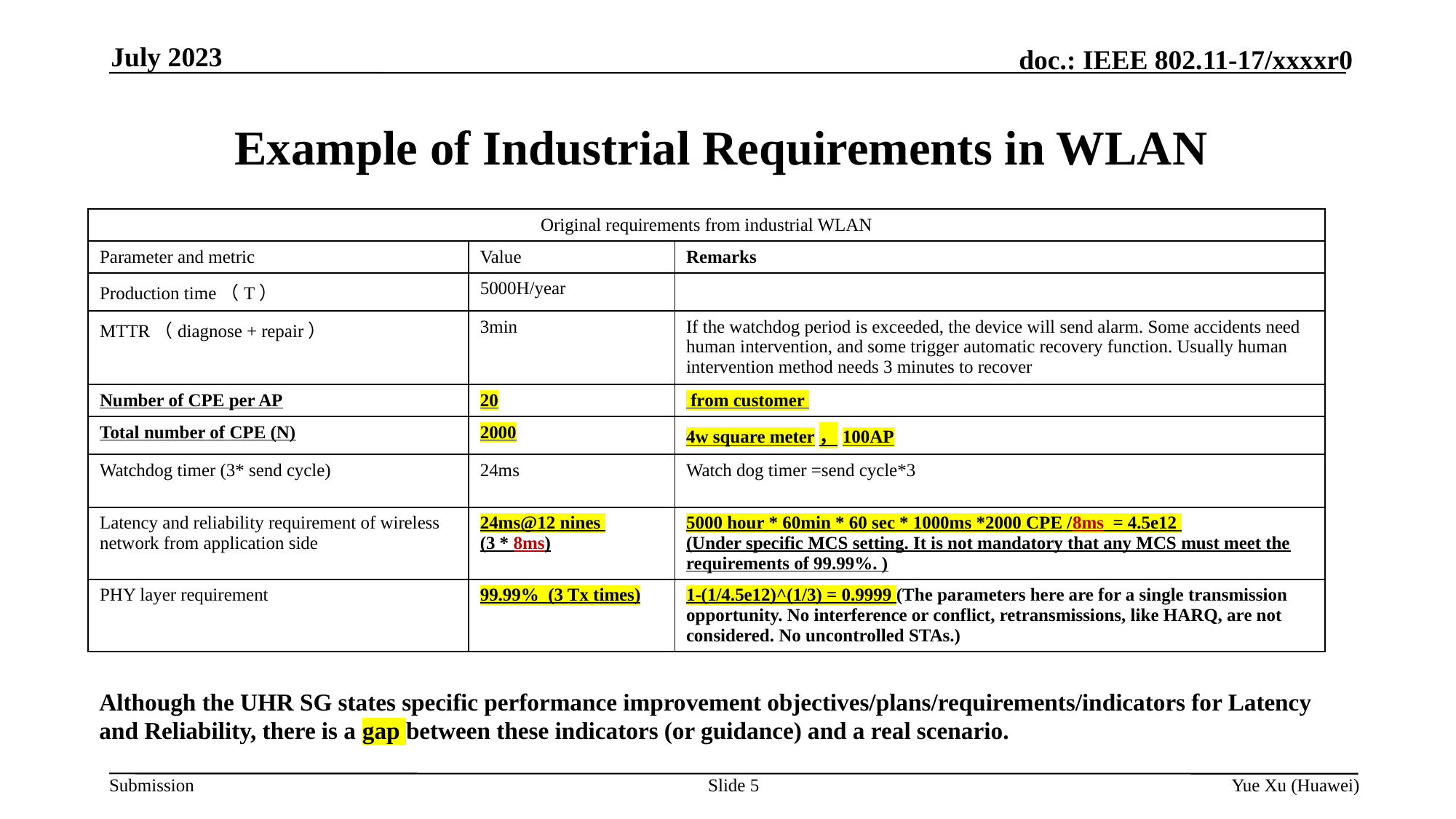

July 2023
# Example of Industrial Requirements in WLAN
| Original requirements from industrial WLAN |  |  |
| --- | --- | --- |
| Parameter and metric | Value | Remarks |
| Production time（T） | 5000H/year |  |
| MTTR（diagnose + repair） | 3min | If the watchdog period is exceeded, the device will send alarm. Some accidents need human intervention, and some trigger automatic recovery function. Usually human intervention method needs 3 minutes to recover |
| Number of CPE per AP | 20 | from customer |
| Total number of CPE (N) | 2000 | 4w square meter，100AP |
| Watchdog timer (3\* send cycle) | 24ms | Watch dog timer =send cycle\*3 |
| Latency and reliability requirement of wireless network from application side | 24ms@12 nines (3 \* 8ms) | 5000 hour \* 60min \* 60 sec \* 1000ms \*2000 CPE /8ms = 4.5e12 (Under specific MCS setting. It is not mandatory that any MCS must meet the requirements of 99.99%. ) |
| PHY layer requirement | 99.99% (3 Tx times) | 1-(1/4.5e12)^(1/3) = 0.9999 (The parameters here are for a single transmission opportunity. No interference or conflict, retransmissions, like HARQ, are not considered. No uncontrolled STAs.) |
Although the UHR SG states specific performance improvement objectives/plans/requirements/indicators for Latency and Reliability, there is a gap between these indicators (or guidance) and a real scenario.
Slide 5
Yue Xu (Huawei)